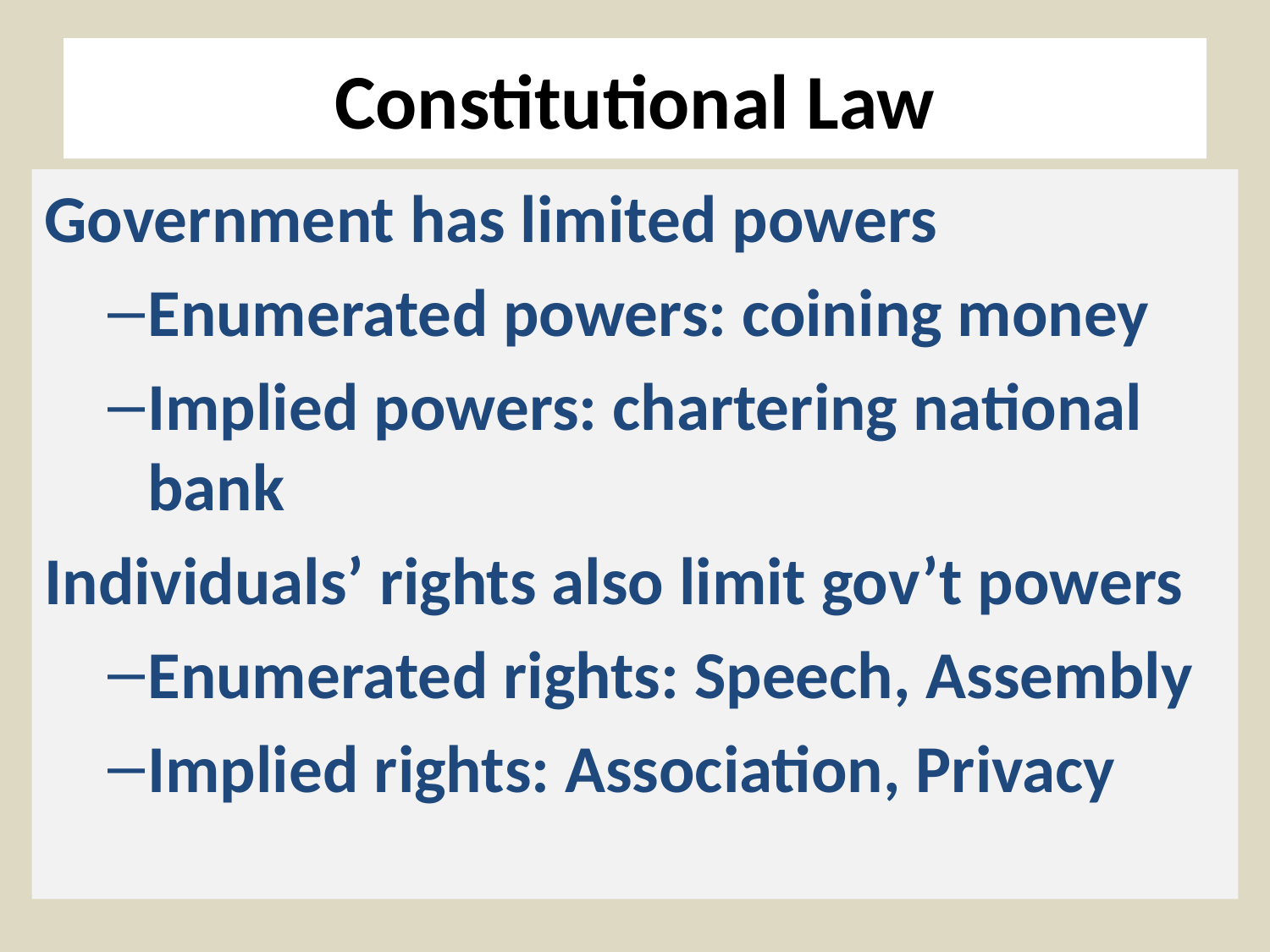

# Constitutional Law
Government has limited powers
Enumerated powers: coining money
Implied powers: chartering national bank
Individuals’ rights also limit gov’t powers
Enumerated rights: Speech, Assembly
Implied rights: Association, Privacy